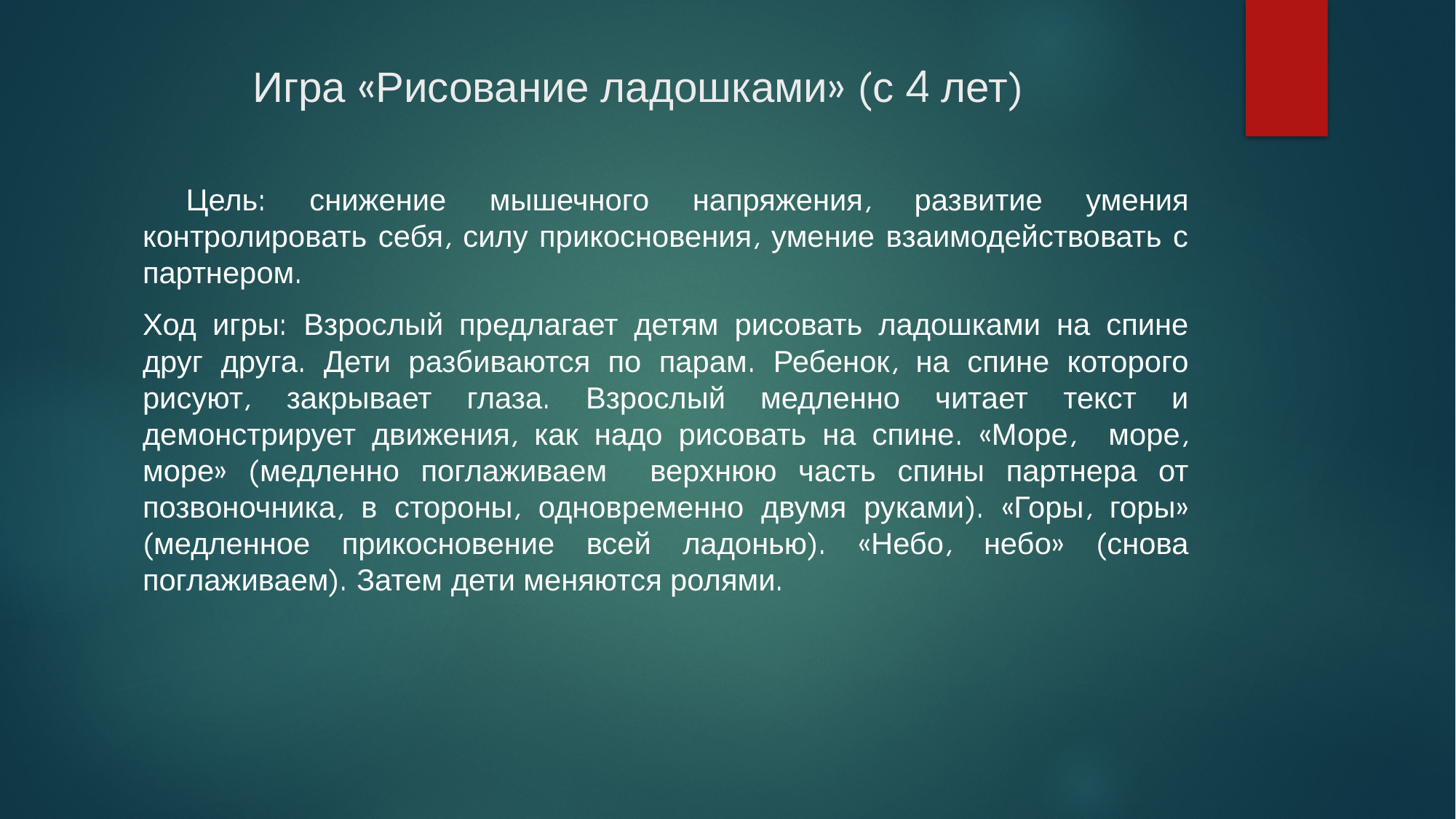

# Игра «Рисование ладошками» (с 4 лет)
 Цель: снижение мышечного напряжения, развитие умения контролировать себя, силу прикосновения, умение взаимодействовать с партнером.
Ход игры: Взрослый предлагает детям рисовать ладошками на спине друг друга. Дети разбиваются по парам. Ребенок, на спине которого рисуют, закрывает глаза. Взрослый медленно читает текст и демонстрирует движения, как надо рисовать на спине. «Море,  море, море» (медленно поглаживаем  верхнюю часть спины партнера от позвоночника, в стороны, одновременно двумя руками). «Горы, горы» (медленное прикосновение всей ладонью). «Небо, небо» (снова поглаживаем). Затем дети меняются ролями.